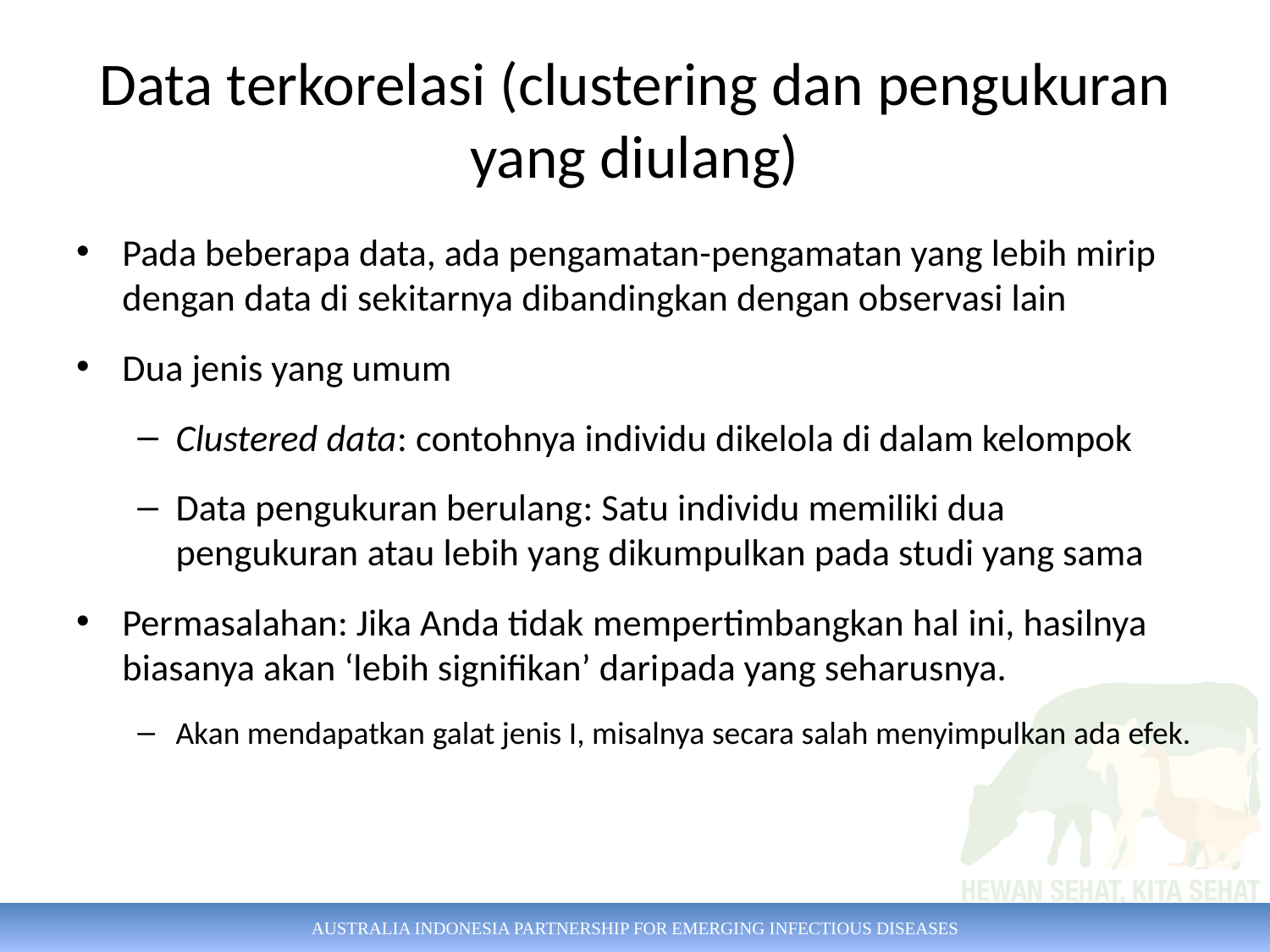

# Data terkorelasi (clustering dan pengukuran yang diulang)
Pada beberapa data, ada pengamatan-pengamatan yang lebih mirip dengan data di sekitarnya dibandingkan dengan observasi lain
Dua jenis yang umum
Clustered data: contohnya individu dikelola di dalam kelompok
Data pengukuran berulang: Satu individu memiliki dua pengukuran atau lebih yang dikumpulkan pada studi yang sama
Permasalahan: Jika Anda tidak mempertimbangkan hal ini, hasilnya biasanya akan ‘lebih signifikan’ daripada yang seharusnya.
Akan mendapatkan galat jenis I, misalnya secara salah menyimpulkan ada efek.